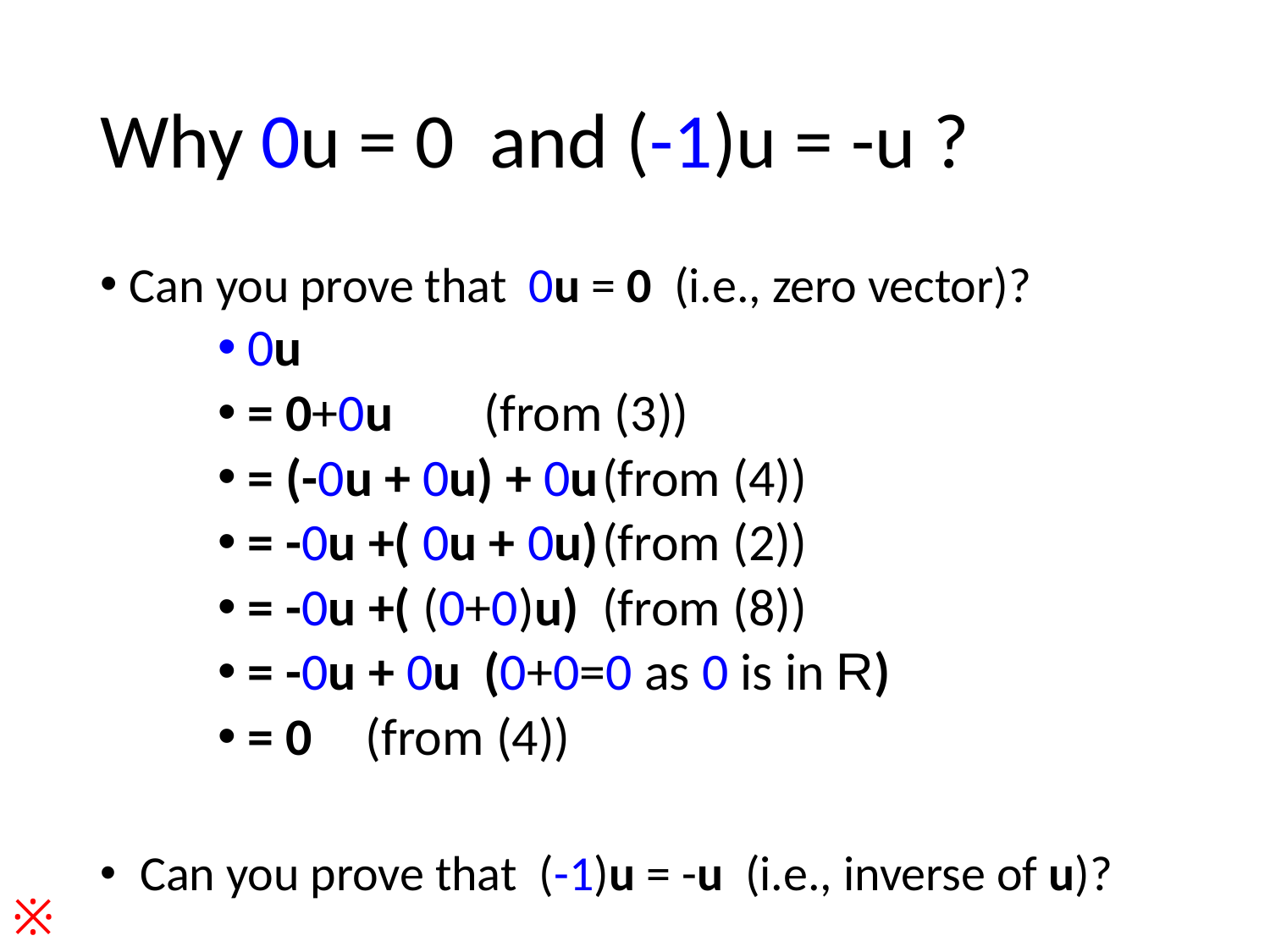

# Why 0u = 0  and (-1)u = -u ?
Can you prove that  0u = 0  (i.e., zero vector)?
0u
= 0+0u 			(from (3))
= (-0u + 0u) + 0u	(from (4))
= -0u +( 0u + 0u)	(from (2))
= -0u +( (0+0)u)	(from (8))
= -0u + 0u		(0+0=0 as 0 is in R)
= 0				(from (4))

 Can you prove that  (-1)u = -u  (i.e., inverse of u)?

※